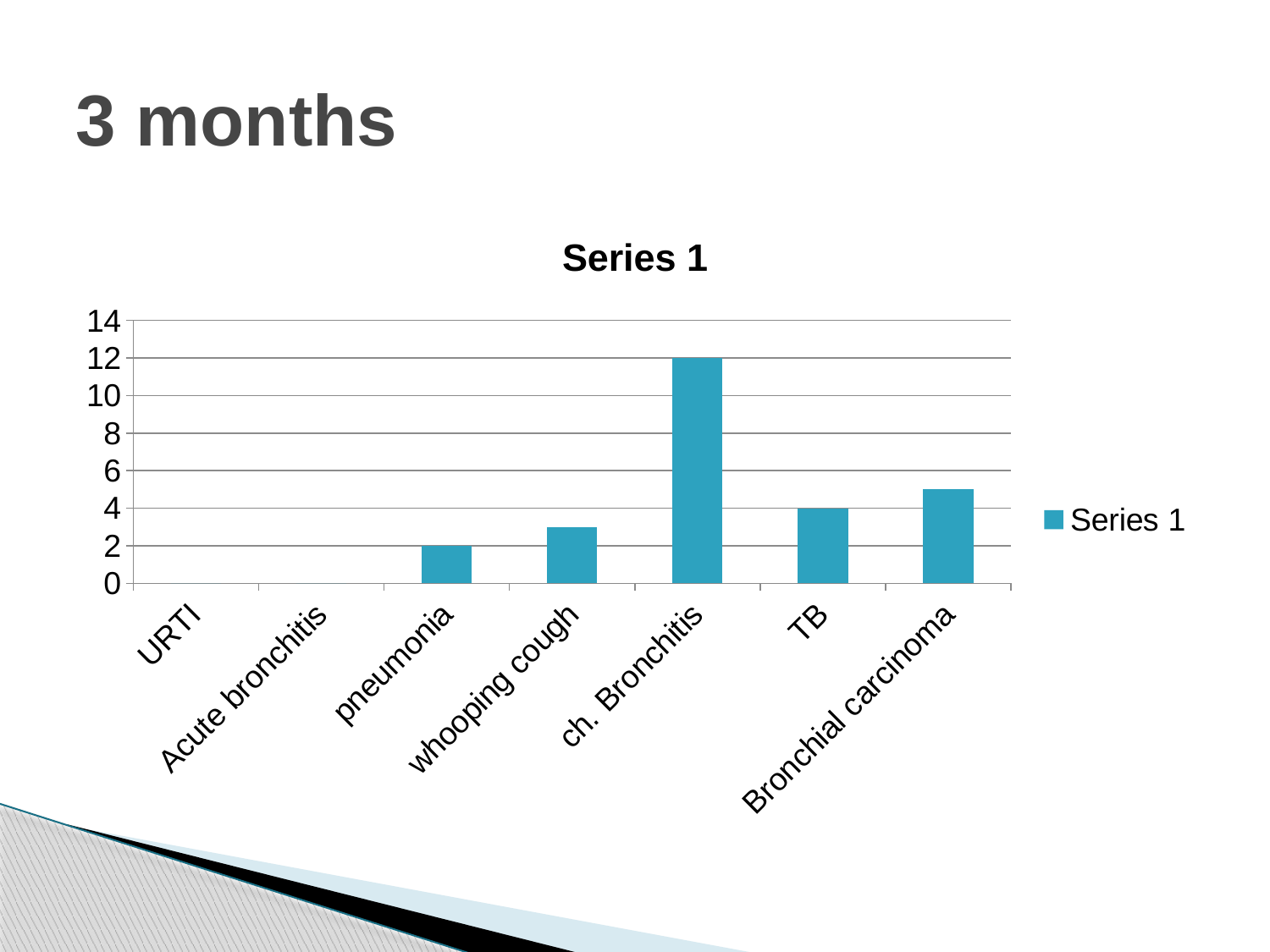

# 3 months

### Chart:

| Category | Series 1 |
|---|---|
| URTI | 0.0 |
| Acute bronchitis | 0.0 |
| pneumonia | 2.0 |
| whooping cough | 3.0 |
| ch. Bronchitis | 12.0 |
| TB | 4.0 |
| Bronchial carcinoma | 5.0 |